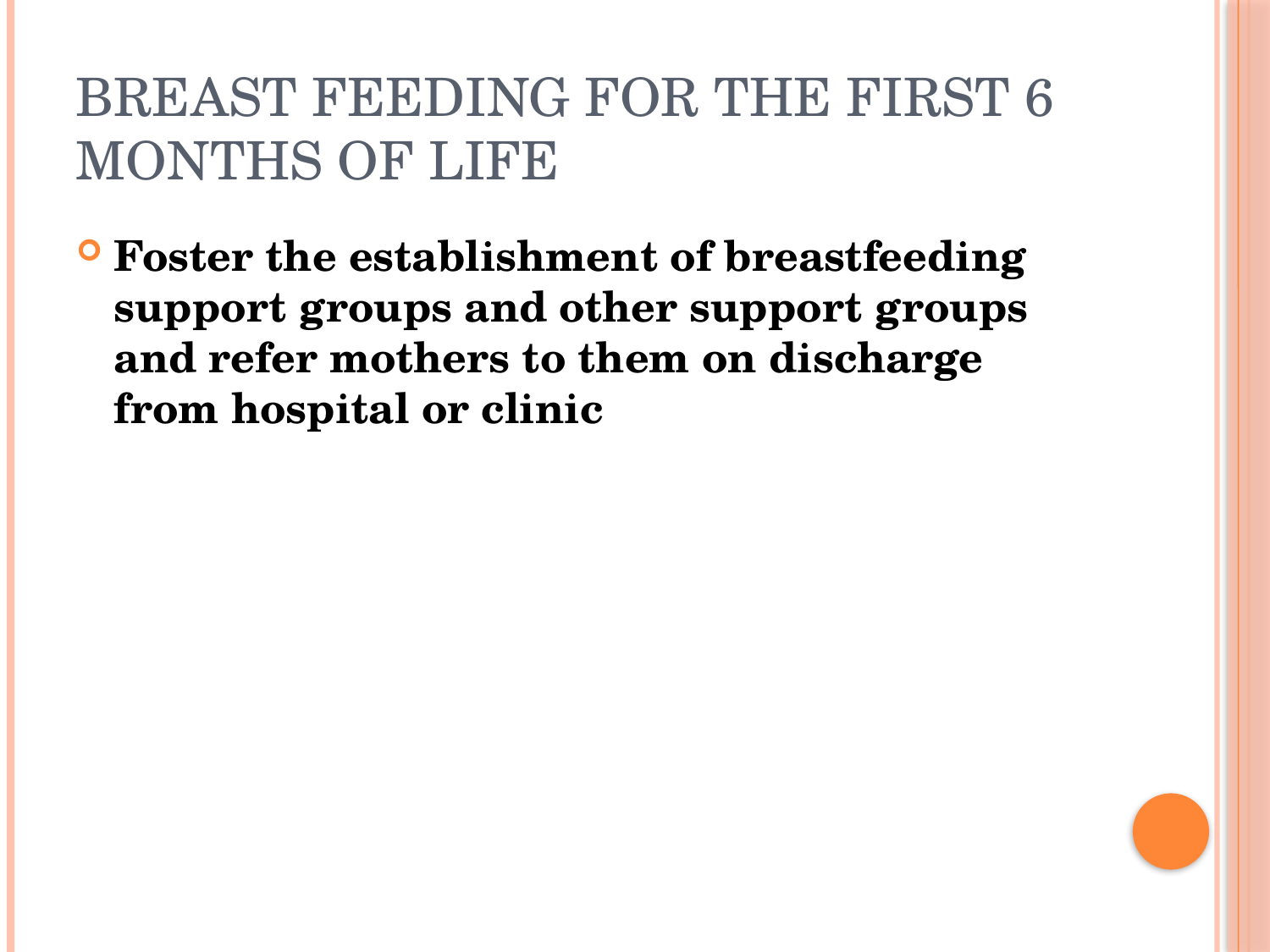

# breast feeding for the first 6 months of life
Foster the establishment of breastfeeding support groups and other support groups and refer mothers to them on discharge from hospital or clinic